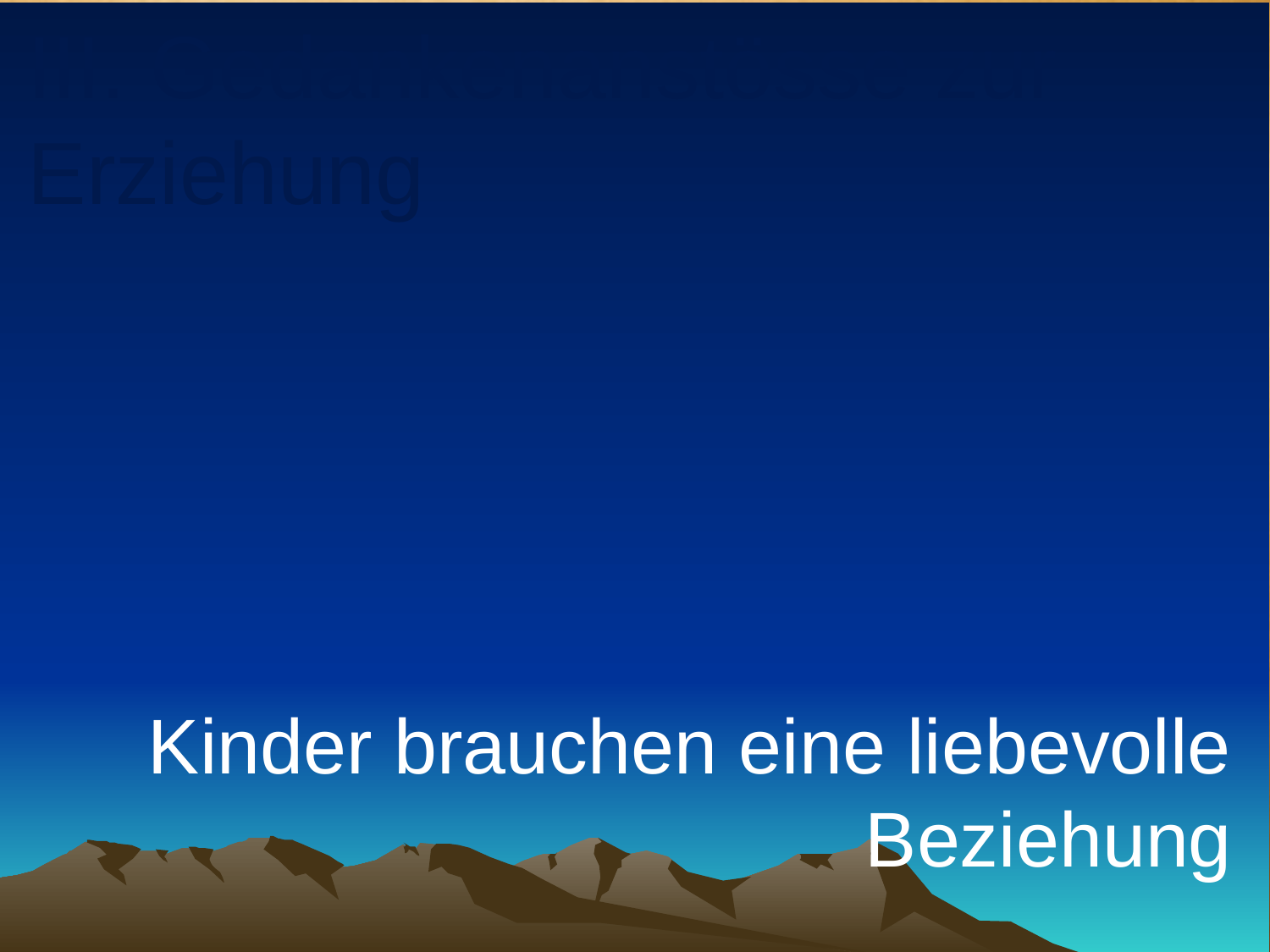

# III. Gedankenanstösse zur Erziehung
Kinder brauchen eine liebevolle Beziehung